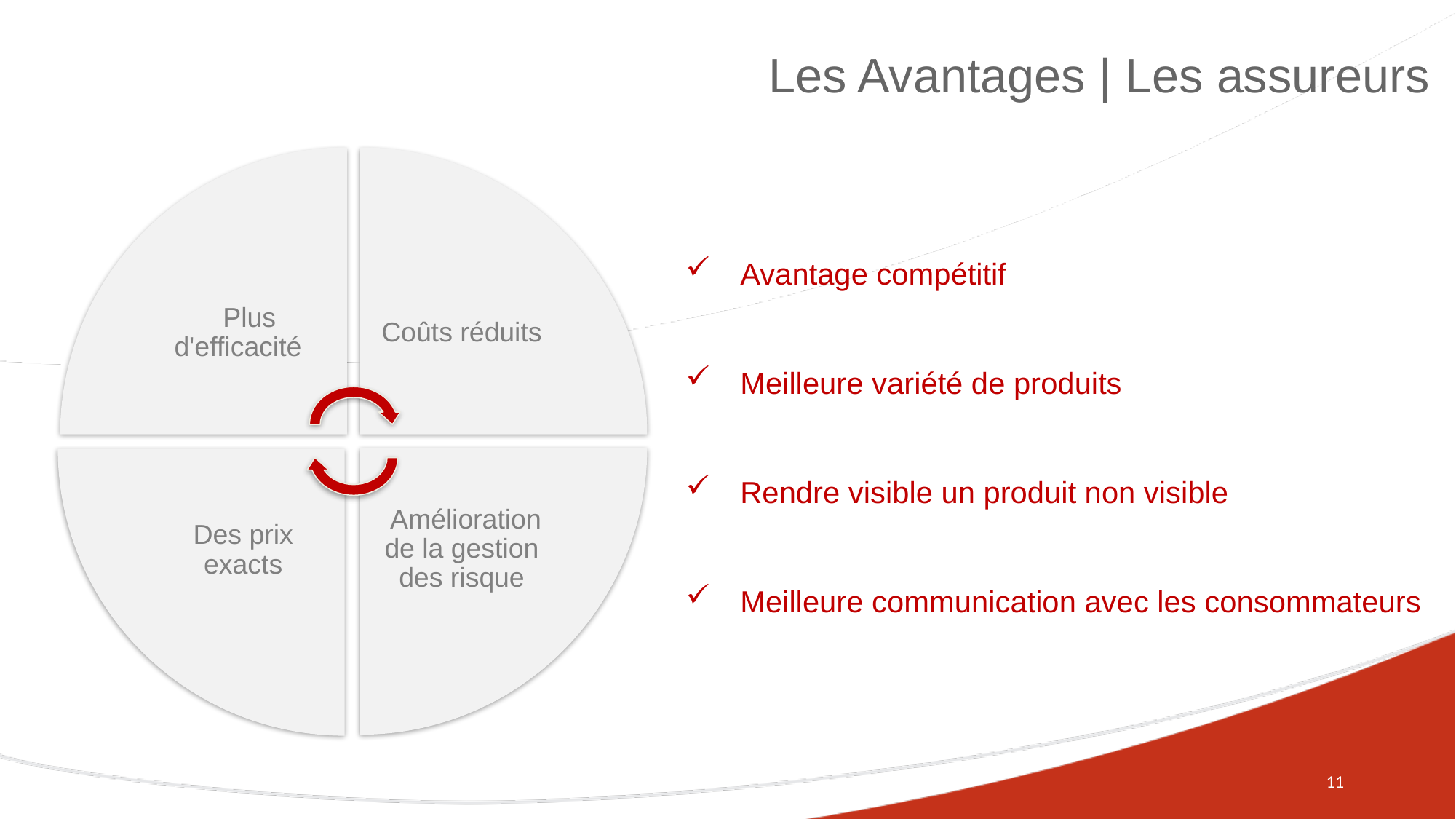

# Les Avantages | Les assureurs
 Plus d'efficacité
Coûts réduits
 Amélioration de la gestion des risque
Des prix exacts
Avantage compétitif
Meilleure variété de produits
Rendre visible un produit non visible
Meilleure communication avec les consommateurs
11